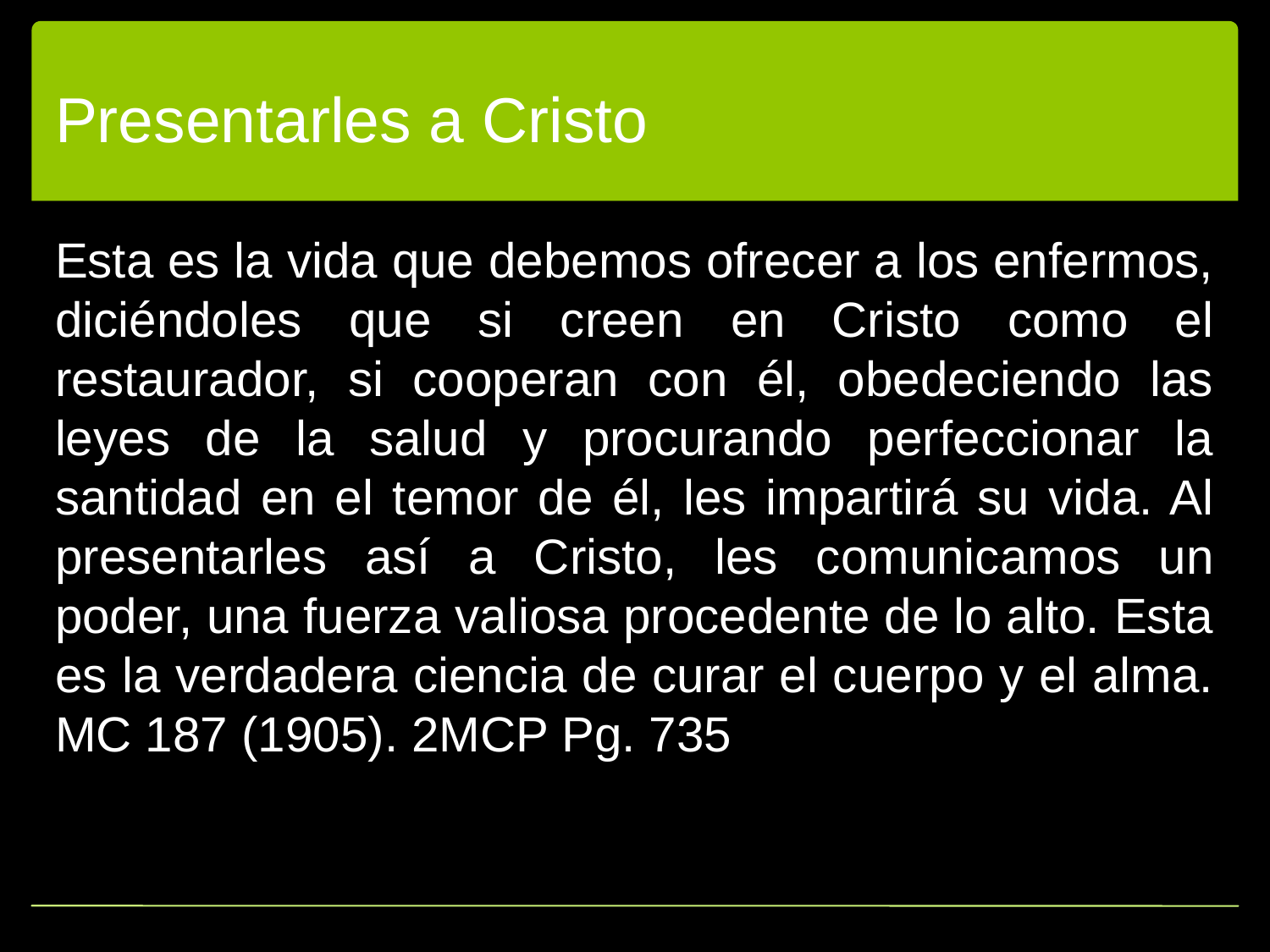

# Presentarles a Cristo
Esta es la vida que debemos ofrecer a los enfermos, diciéndoles que si creen en Cristo como el restaurador, si cooperan con él, obedeciendo las leyes de la salud y procurando perfeccionar la santidad en el temor de él, les impartirá su vida. Al presentarles así a Cristo, les comunicamos un poder, una fuerza valiosa procedente de lo alto. Esta es la verdadera ciencia de curar el cuerpo y el alma.­ MC 187 (1905). 2MCP Pg. 735